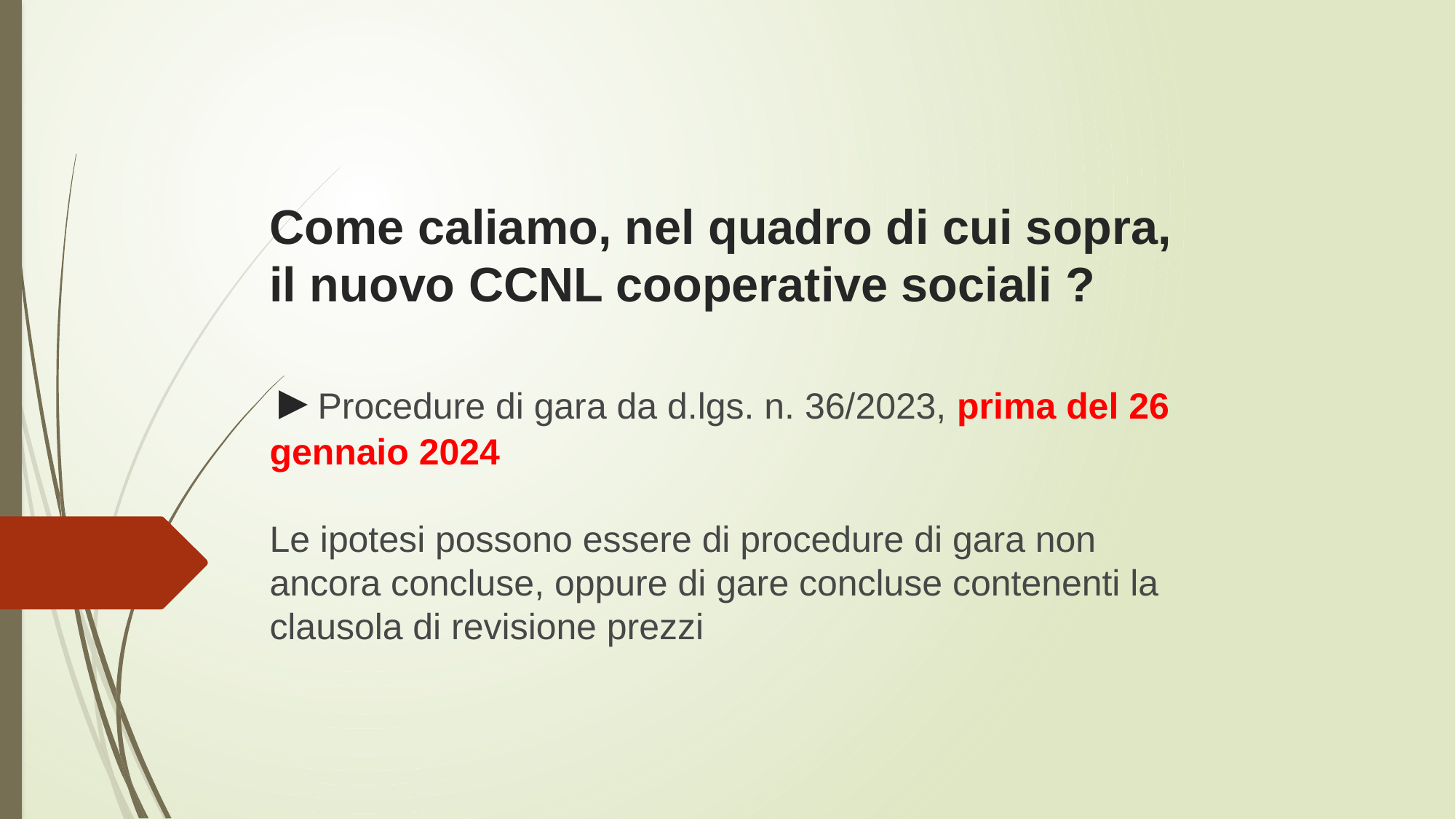

# Come caliamo, nel quadro di cui sopra, il nuovo CCNL cooperative sociali ? ►Procedure di gara da d.lgs. n. 36/2023, prima del 26 gennaio 2024 Le ipotesi possono essere di procedure di gara non ancora concluse, oppure di gare concluse contenenti la clausola di revisione prezzi